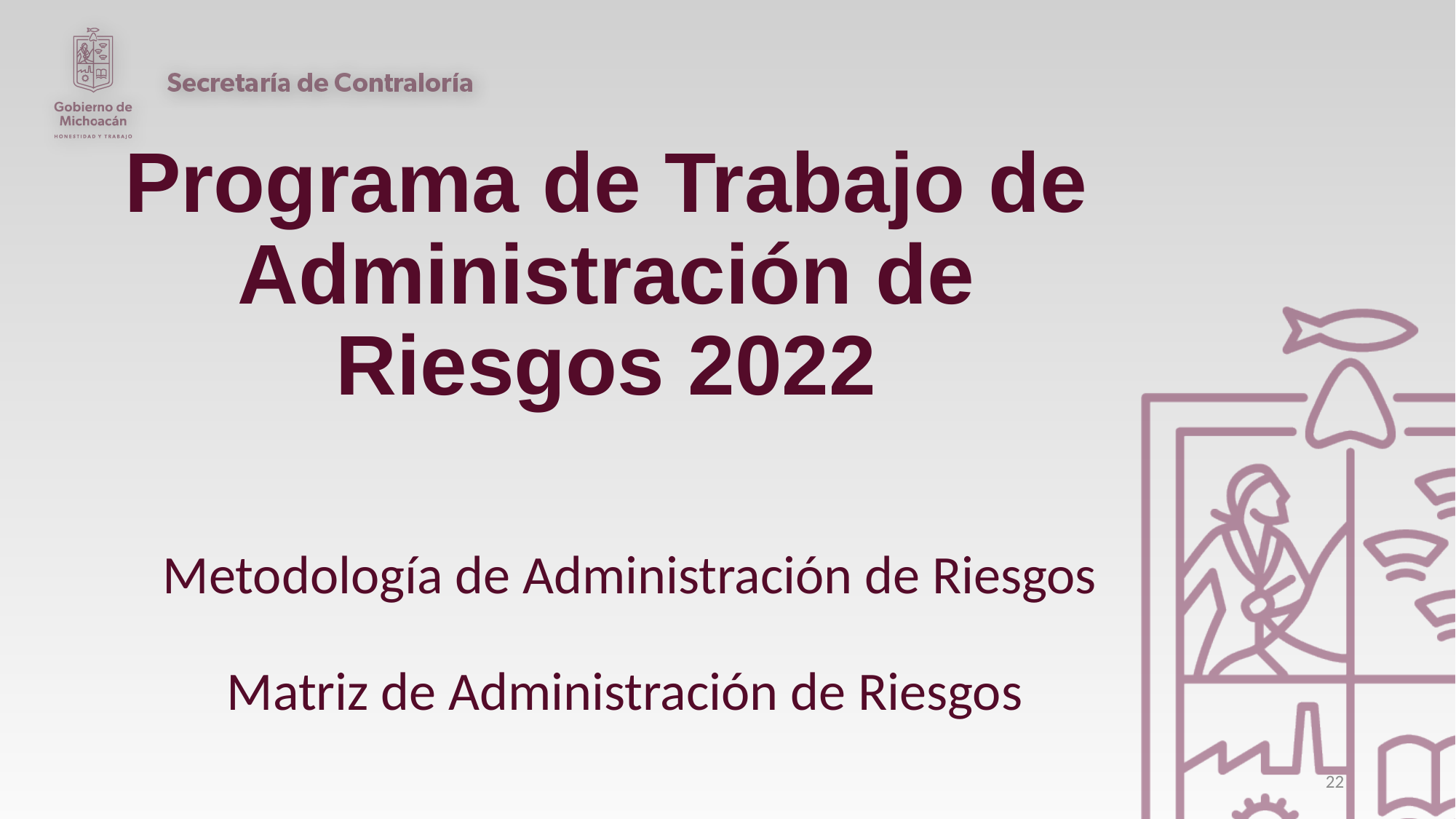

# Programa de Trabajo de Administración de Riesgos 2022

 Metodología de Administración de Riesgos
Matriz de Administración de Riesgos
22